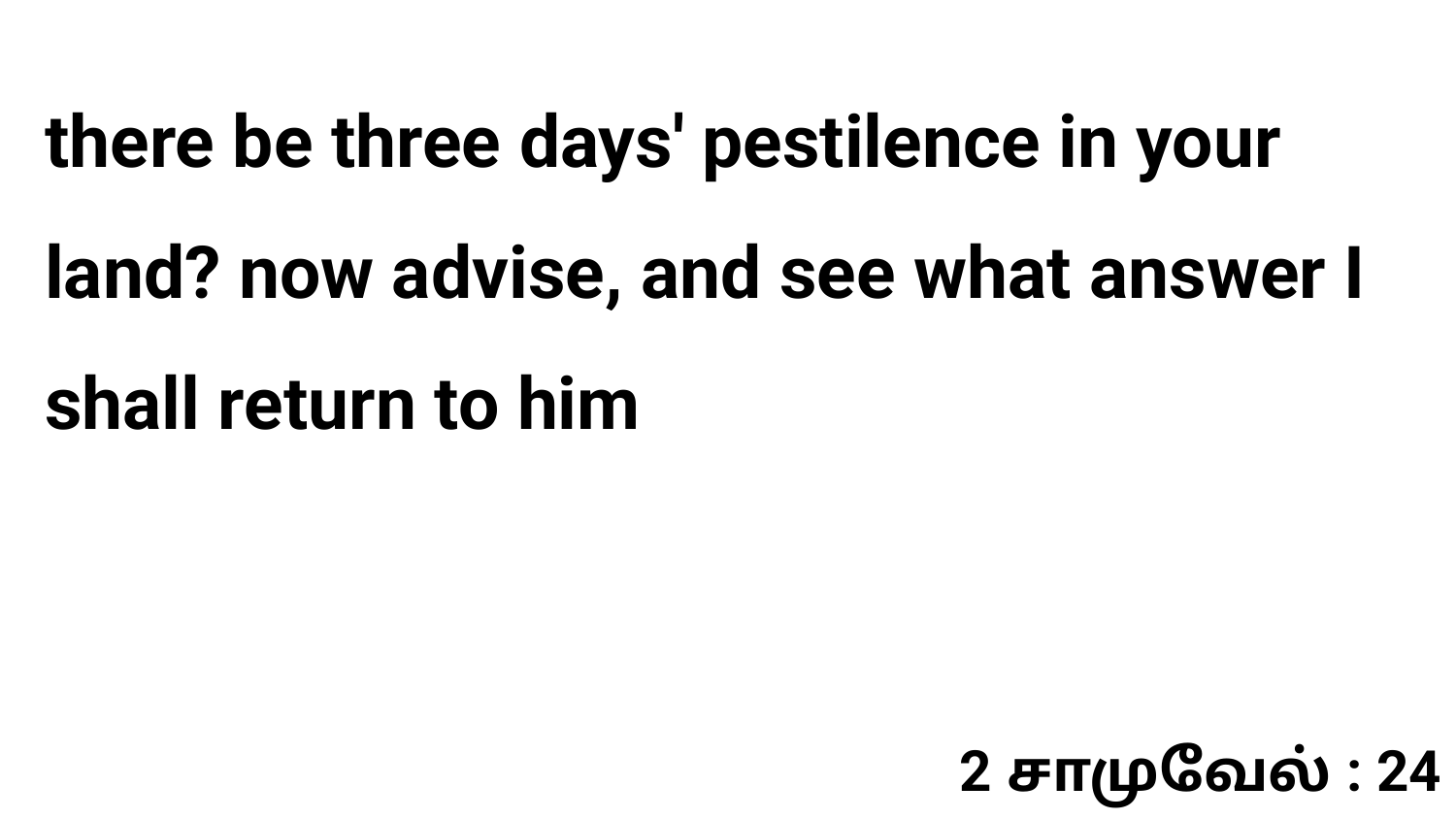

there be three days' pestilence in your land? now advise, and see what answer I shall return to him
2 சாமுவேல் : 24